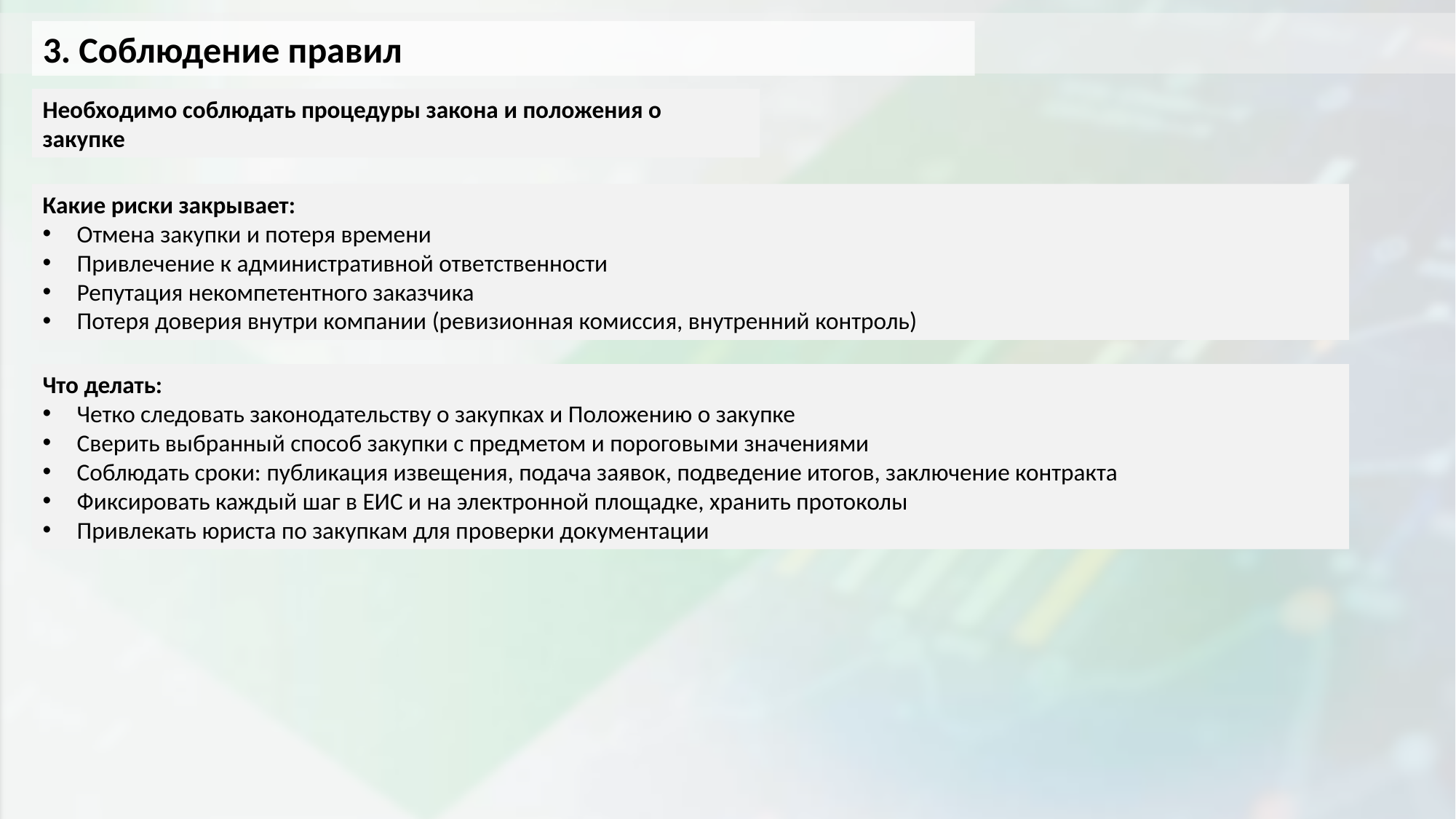

3. Соблюдение правил
Необходимо соблюдать процедуры закона и положения о закупке
Какие риски закрывает:
Отмена закупки и потеря времени
Привлечение к административной ответственности
Репутация некомпетентного заказчика
Потеря доверия внутри компании (ревизионная комиссия, внутренний контроль)
Что делать:
Четко следовать законодательству о закупках и Положению о закупке
Сверить выбранный способ закупки с предметом и пороговыми значениями
Соблюдать сроки: публикация извещения, подача заявок, подведение итогов, заключение контракта
Фиксировать каждый шаг в ЕИС и на электронной площадке, хранить протоколы
Привлекать юриста по закупкам для проверки документации